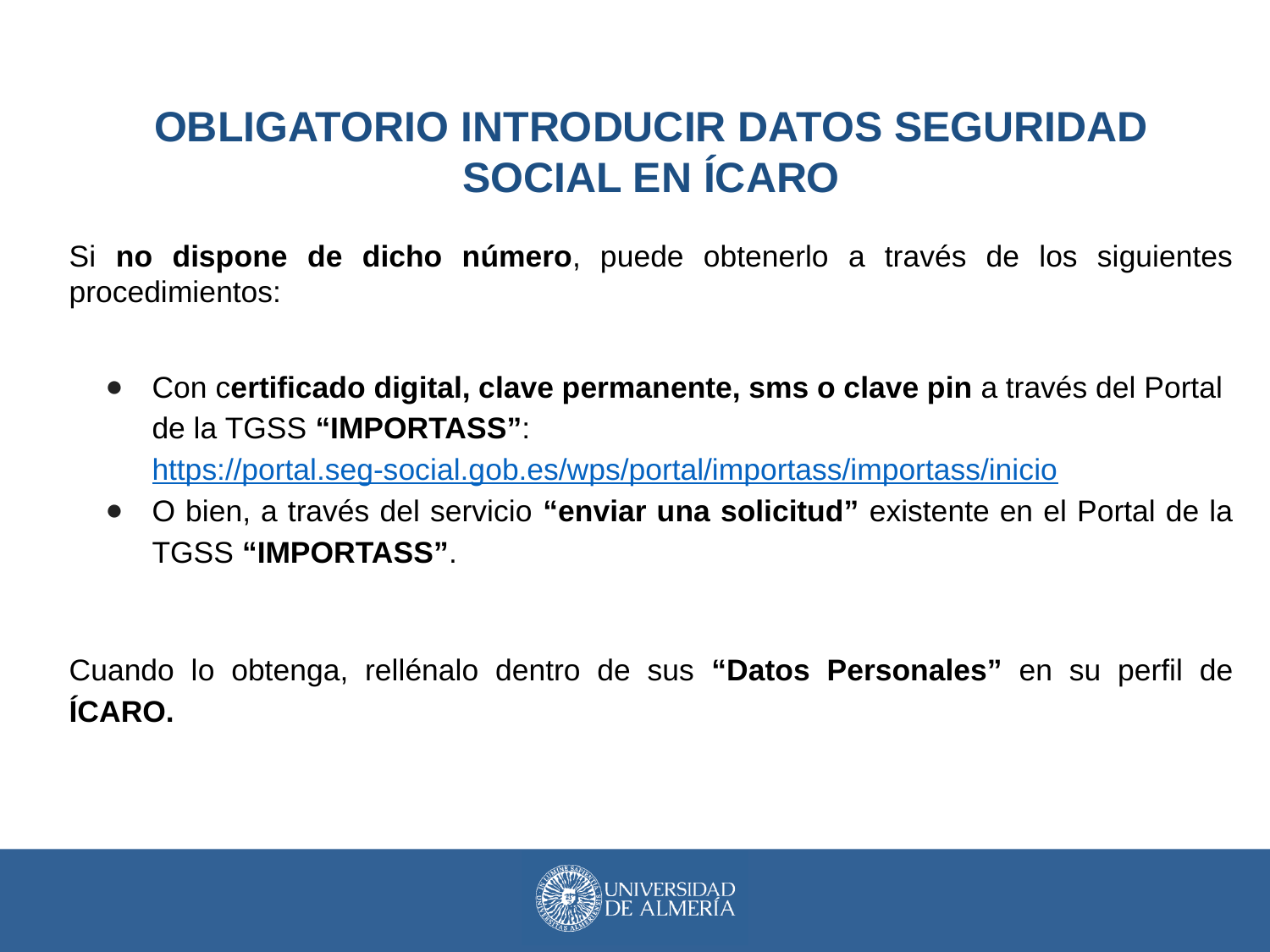

OBLIGATORIO INTRODUCIR DATOS SEGURIDAD SOCIAL EN ÍCARO

Si no dispone de dicho número, puede obtenerlo a través de los siguientes procedimientos:

Con certificado digital, clave permanente, sms o clave pin a través del Portal de la TGSS “IMPORTASS”: https://portal.seg-social.gob.es/wps/portal/importass/importass/inicio
O bien, a través del servicio “enviar una solicitud” existente en el Portal de la TGSS “IMPORTASS”.

Cuando lo obtenga, rellénalo dentro de sus “Datos Personales” en su perfil de ÍCARO.